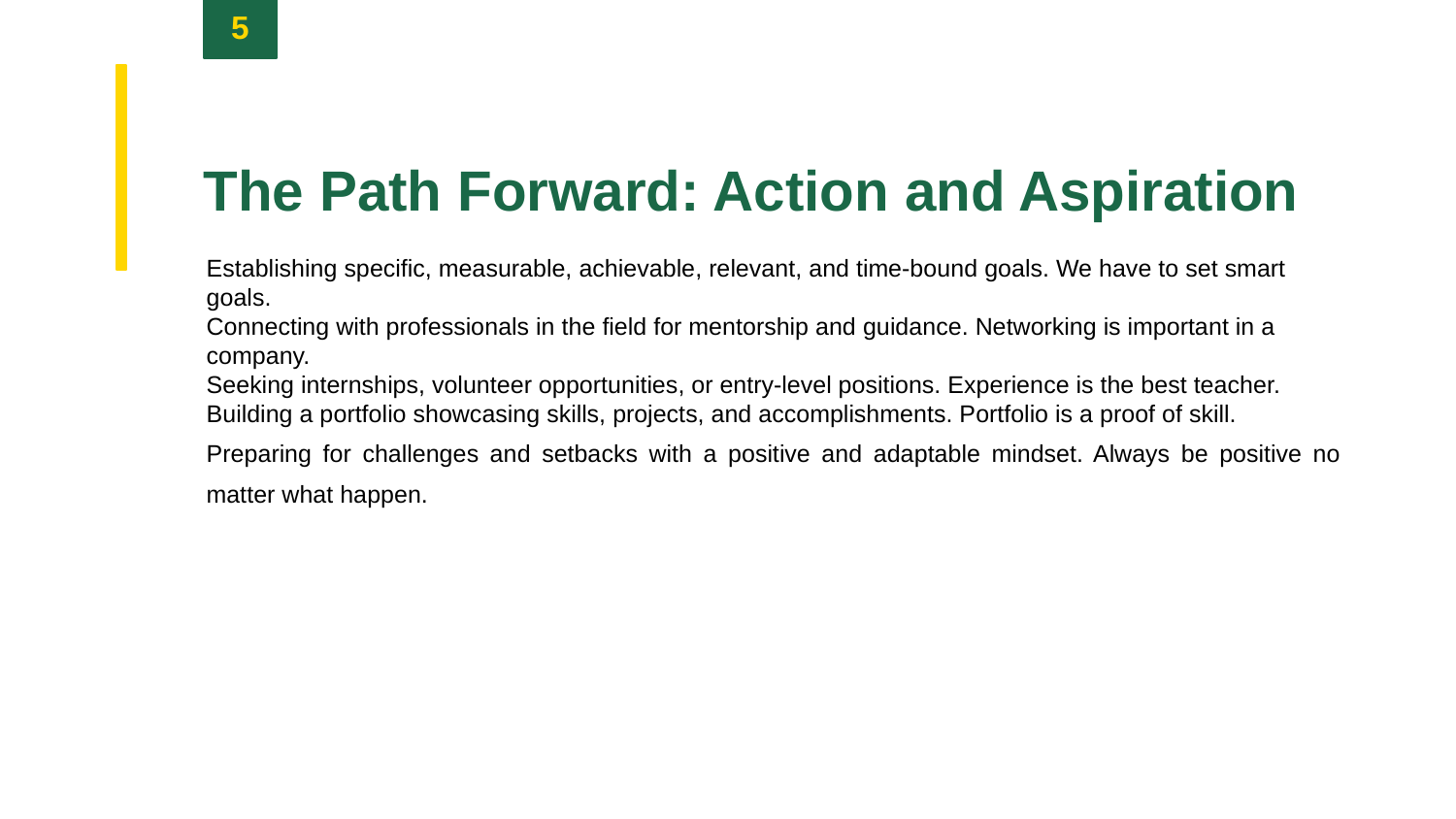

5

The Path Forward: Action and Aspiration
Establishing specific, measurable, achievable, relevant, and time-bound goals. We have to set smart goals.
Connecting with professionals in the field for mentorship and guidance. Networking is important in a company.
Seeking internships, volunteer opportunities, or entry-level positions. Experience is the best teacher.
Building a portfolio showcasing skills, projects, and accomplishments. Portfolio is a proof of skill.
Preparing for challenges and setbacks with a positive and adaptable mindset. Always be positive no matter what happen.